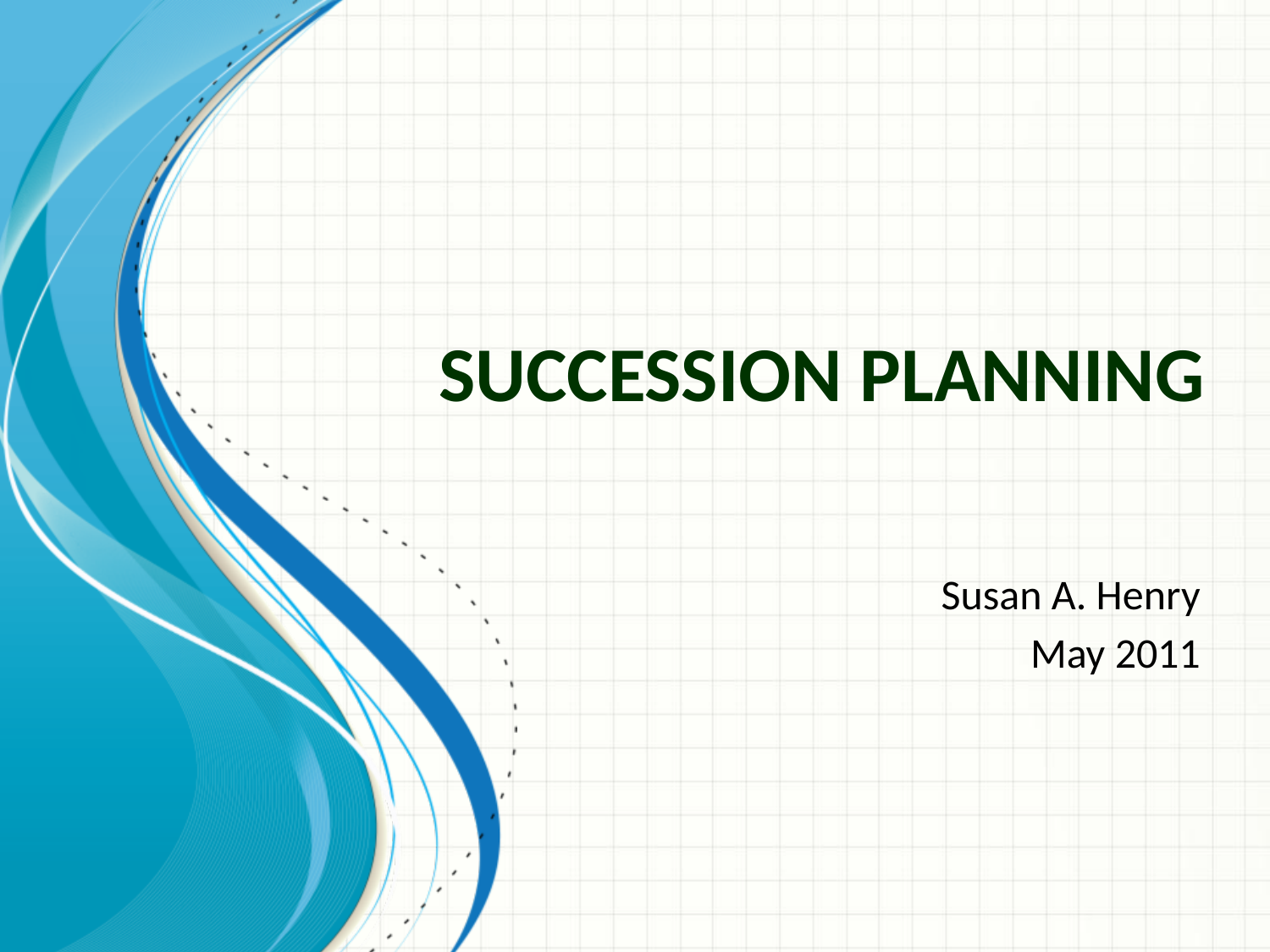

# SUCCESSION PLANNING
Susan A. Henry
May 2011